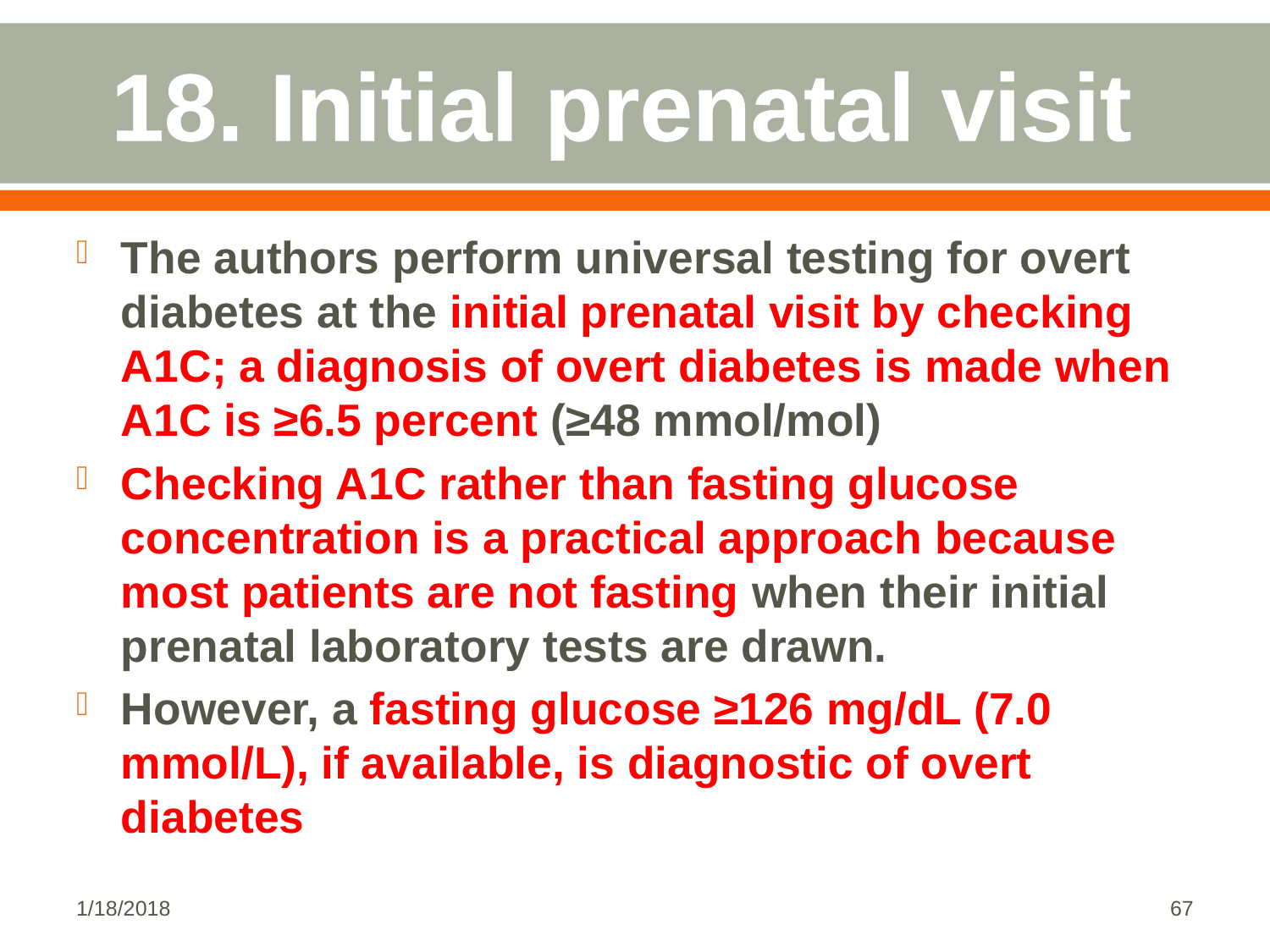

# 18. Initial prenatal visit
The authors perform universal testing for overt diabetes at the initial prenatal visit by checking A1C; a diagnosis of overt diabetes is made when A1C is ≥6.5 percent (≥48 mmol/mol)
Checking A1C rather than fasting glucose concentration is a practical approach because most patients are not fasting when their initial prenatal laboratory tests are drawn.
However, a fasting glucose ≥126 mg/dL (7.0 mmol/L), if available, is diagnostic of overt diabetes
1/18/2018
67